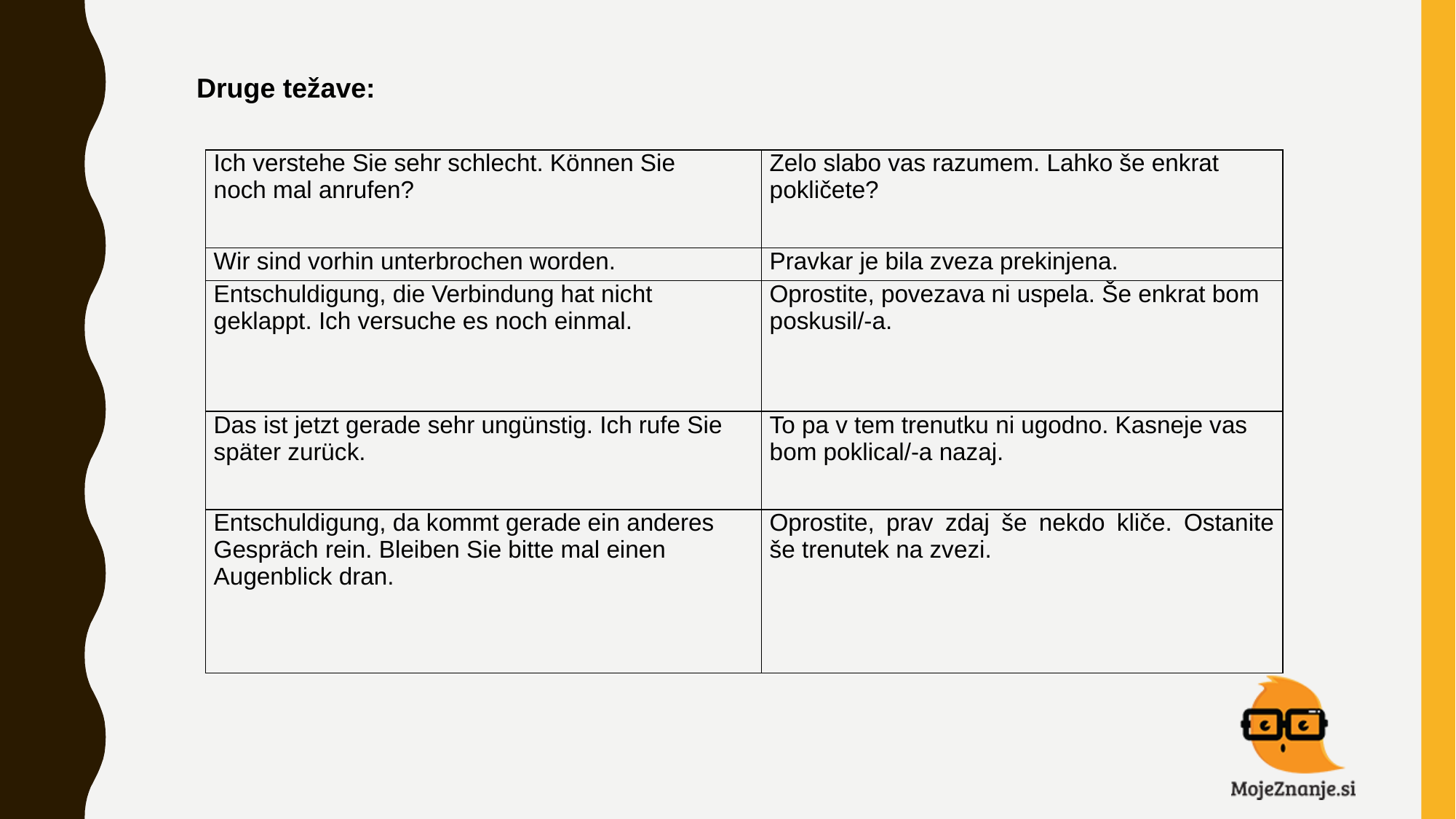

Druge težave:
| Ich verstehe Sie sehr schlecht. Können Sie noch mal anrufen? | Zelo slabo vas razumem. Lahko še enkrat pokličete? |
| --- | --- |
| Wir sind vorhin unterbrochen worden. | Pravkar je bila zveza prekinjena. |
| Entschuldigung, die Verbindung hat nicht geklappt. Ich versuche es noch einmal. | Oprostite, povezava ni uspela. Še enkrat bom poskusil/-a. |
| Das ist jetzt gerade sehr ungünstig. Ich rufe Sie später zurück. | To pa v tem trenutku ni ugodno. Kasneje vas bom poklical/-a nazaj. |
| Entschuldigung, da kommt gerade ein anderes Gespräch rein. Bleiben Sie bitte mal einen Augenblick dran. | Oprostite, prav zdaj še nekdo kliče. Ostanite še trenutek na zvezi. |